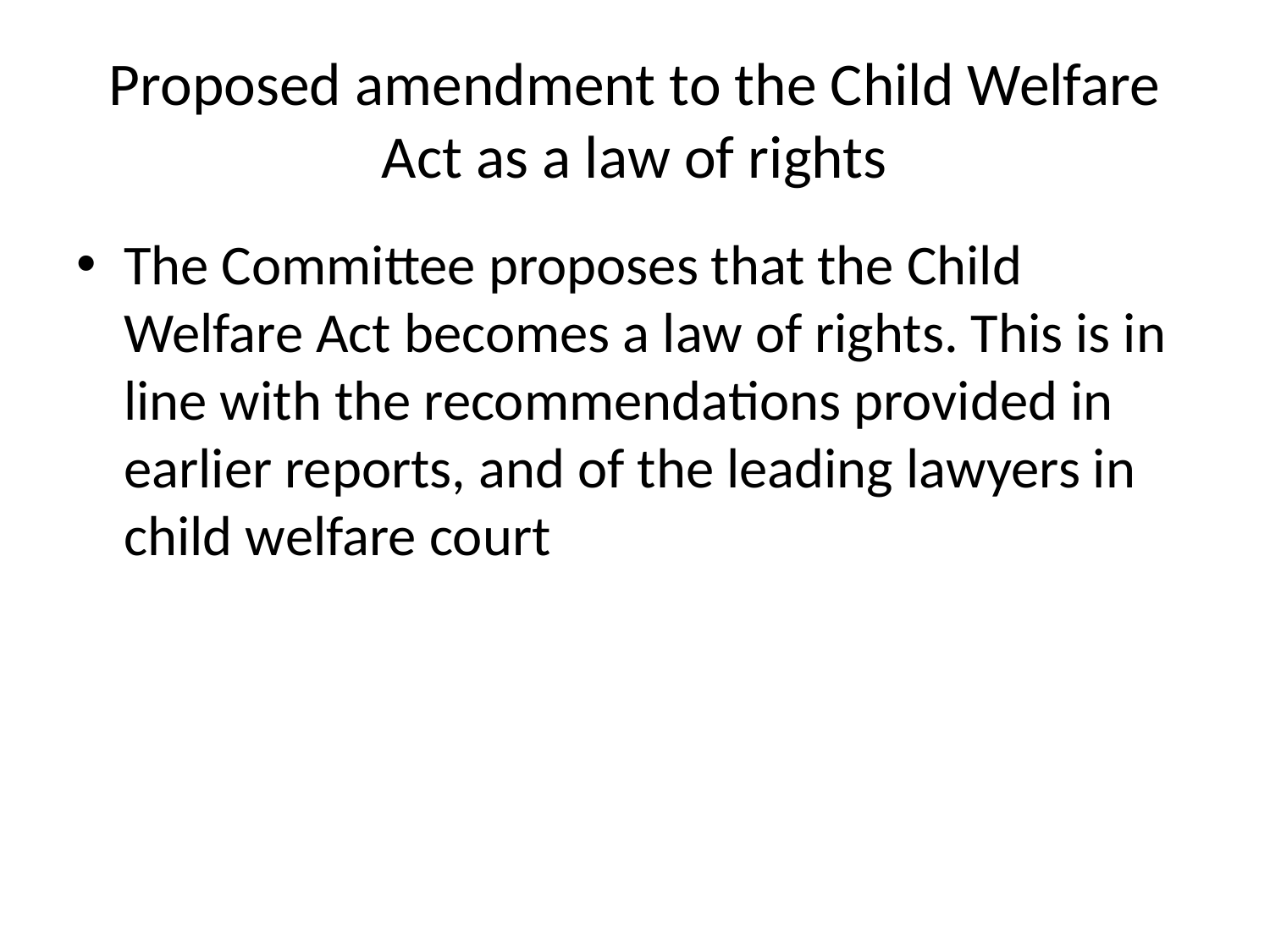

# Proposed amendment to the Child Welfare Act as a law of rights
The Committee proposes that the Child Welfare Act becomes a law of rights. This is in line with the recommendations provided in earlier reports, and of the leading lawyers in child welfare court